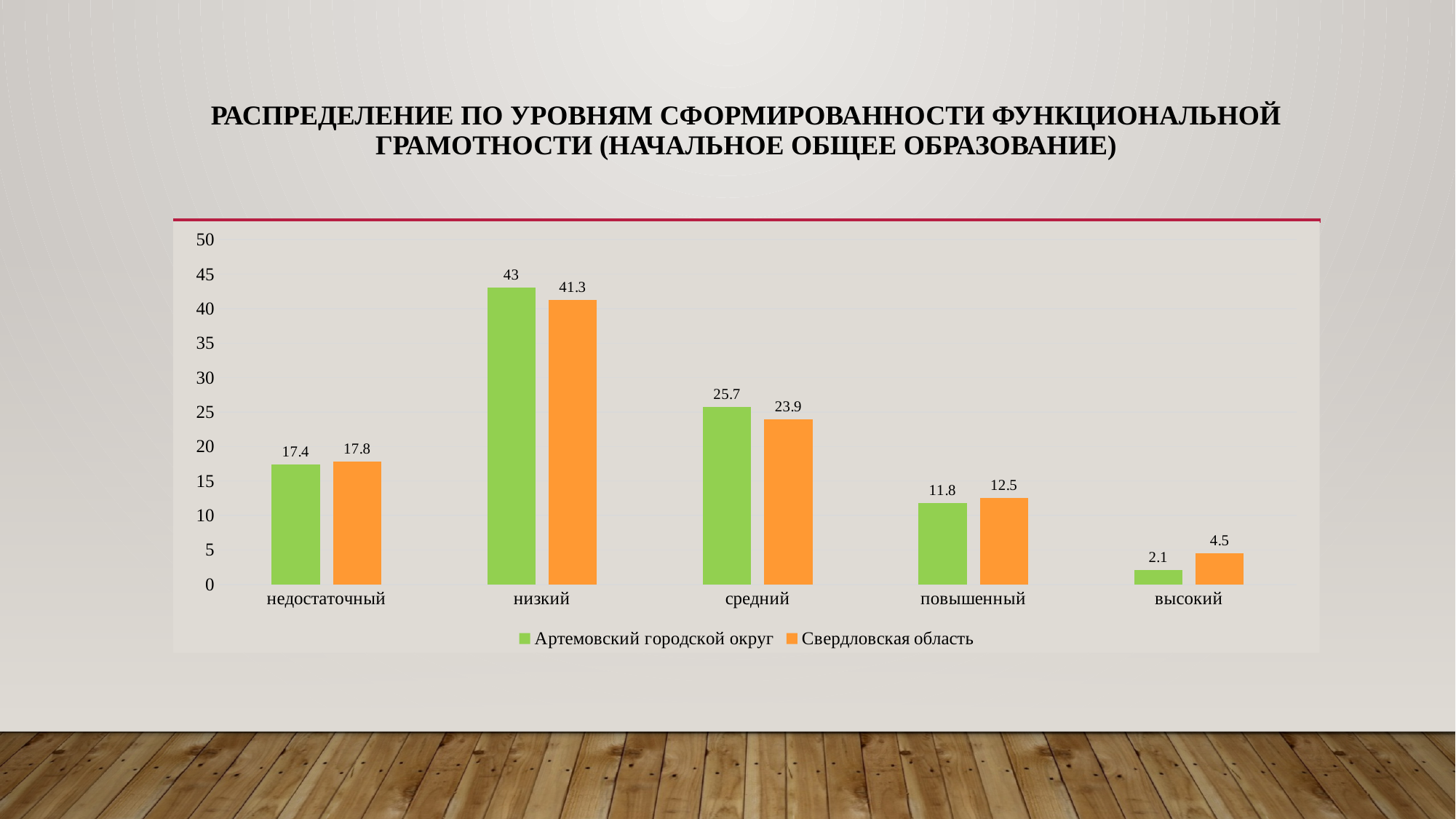

# Распределение по Уровням сформированности функциональной грамотности (начальное общее образование)

### Chart

| Category | Артемовский городской округ | Свердловская область |
|---|---|---|
| недостаточный | 17.4 | 17.8 |
| низкий | 43.0 | 41.3 |
| средний | 25.7 | 23.9 |
| повышенный | 11.8 | 12.5 |
| высокий | 2.1 | 4.5 |